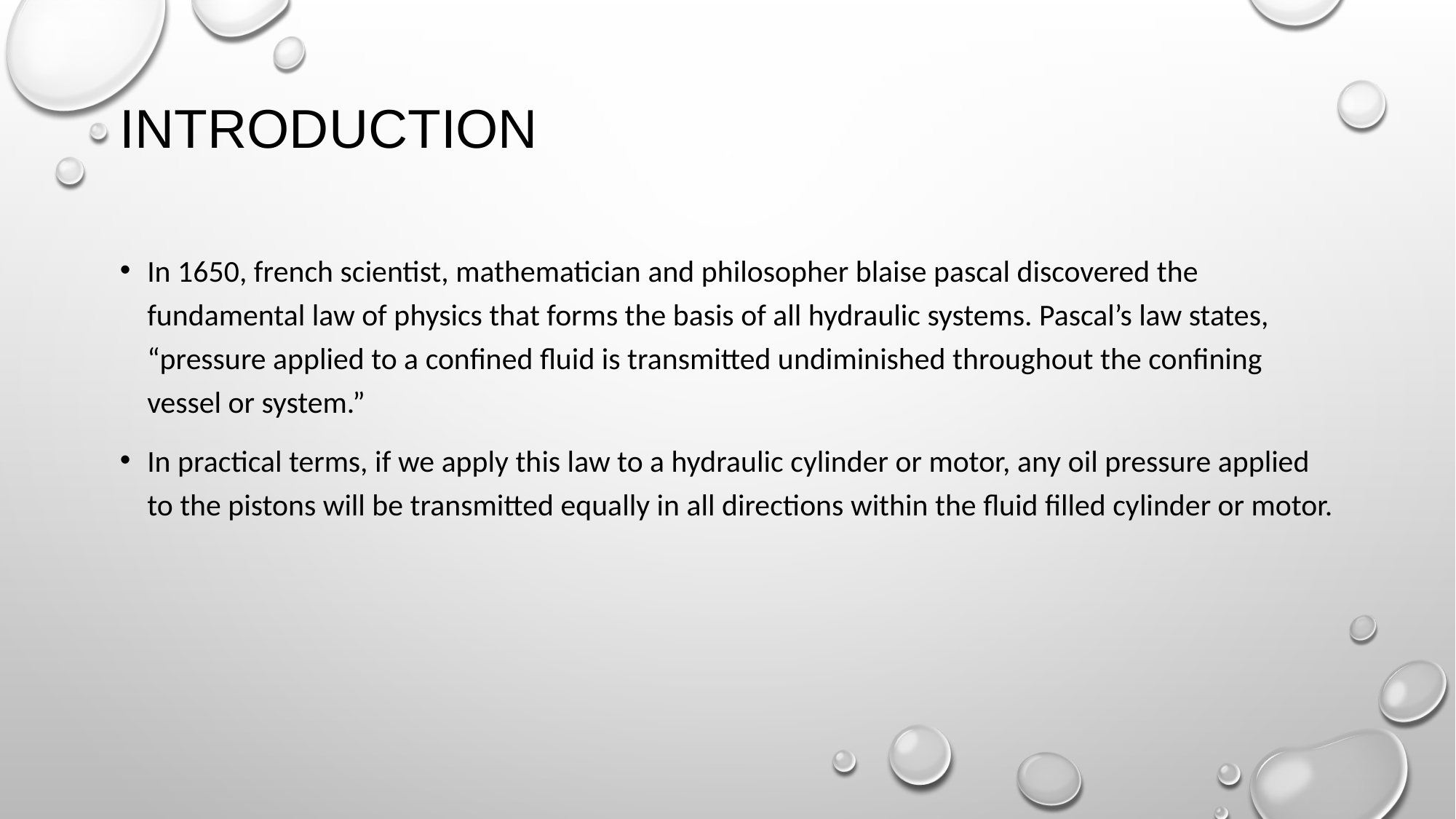

# Introduction

In 1650, french scientist, mathematician and philosopher blaise pascal discovered the fundamental law of physics that forms the basis of all hydraulic systems. Pascal’s law states, “pressure applied to a confined fluid is transmitted undiminished throughout the confining vessel or system.”
In practical terms, if we apply this law to a hydraulic cylinder or motor, any oil pressure applied to the pistons will be transmitted equally in all directions within the fluid filled cylinder or motor.